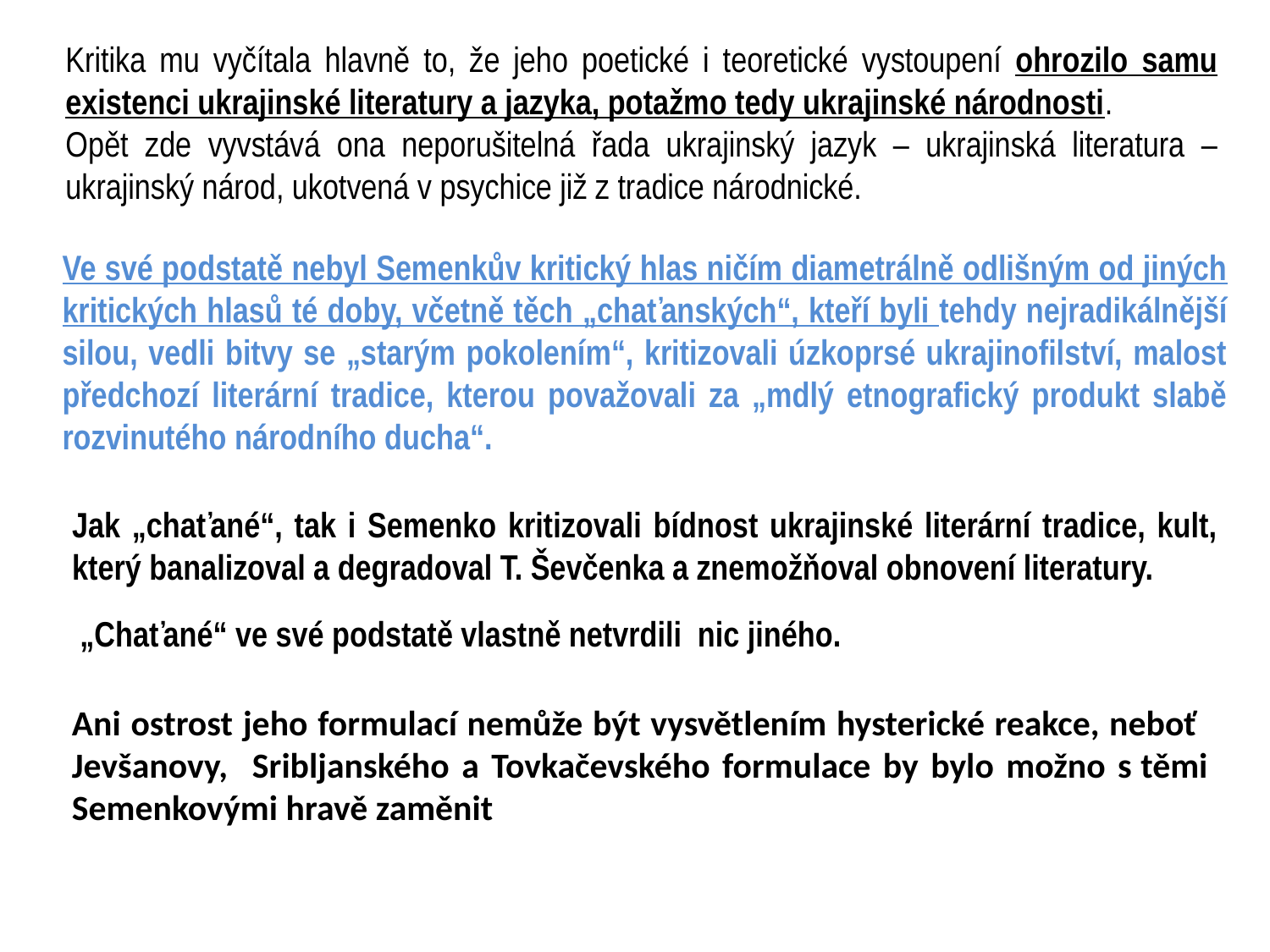

Kritika mu vyčítala hlavně to, že jeho poetické i teoretické vystoupení ohrozilo samu existenci ukrajinské literatury a jazyka, potažmo tedy ukrajinské národnosti.
Opět zde vyvstává ona neporušitelná řada ukrajinský jazyk – ukrajinská literatura – ukrajinský národ, ukotvená v psychice již z tradice národnické.
Ve své podstatě nebyl Semenkův kritický hlas ničím diametrálně odlišným od jiných kritických hlasů té doby, včetně těch „chaťanských“, kteří byli tehdy nejradikálnější silou, vedli bitvy se „starým pokolením“, kritizovali úzkoprsé ukrajinofilství, malost předchozí literární tradice, kterou považovali za „mdlý etnografický produkt slabě rozvinutého národního ducha“.
Jak „chaťané“, tak i Semenko kritizovali bídnost ukrajinské literární tradice, kult, který banalizoval a degradoval T. Ševčenka a znemožňoval obnovení literatury.
„Chaťané“ ve své podstatě vlastně netvrdili  nic jiného.
Ani ostrost jeho formulací nemůže být vysvětlením hysterické reakce, neboť  Jevšanovy,  Sribljanského a Tovkačevského formulace by bylo možno s těmi Semenkovými hravě zaměnit